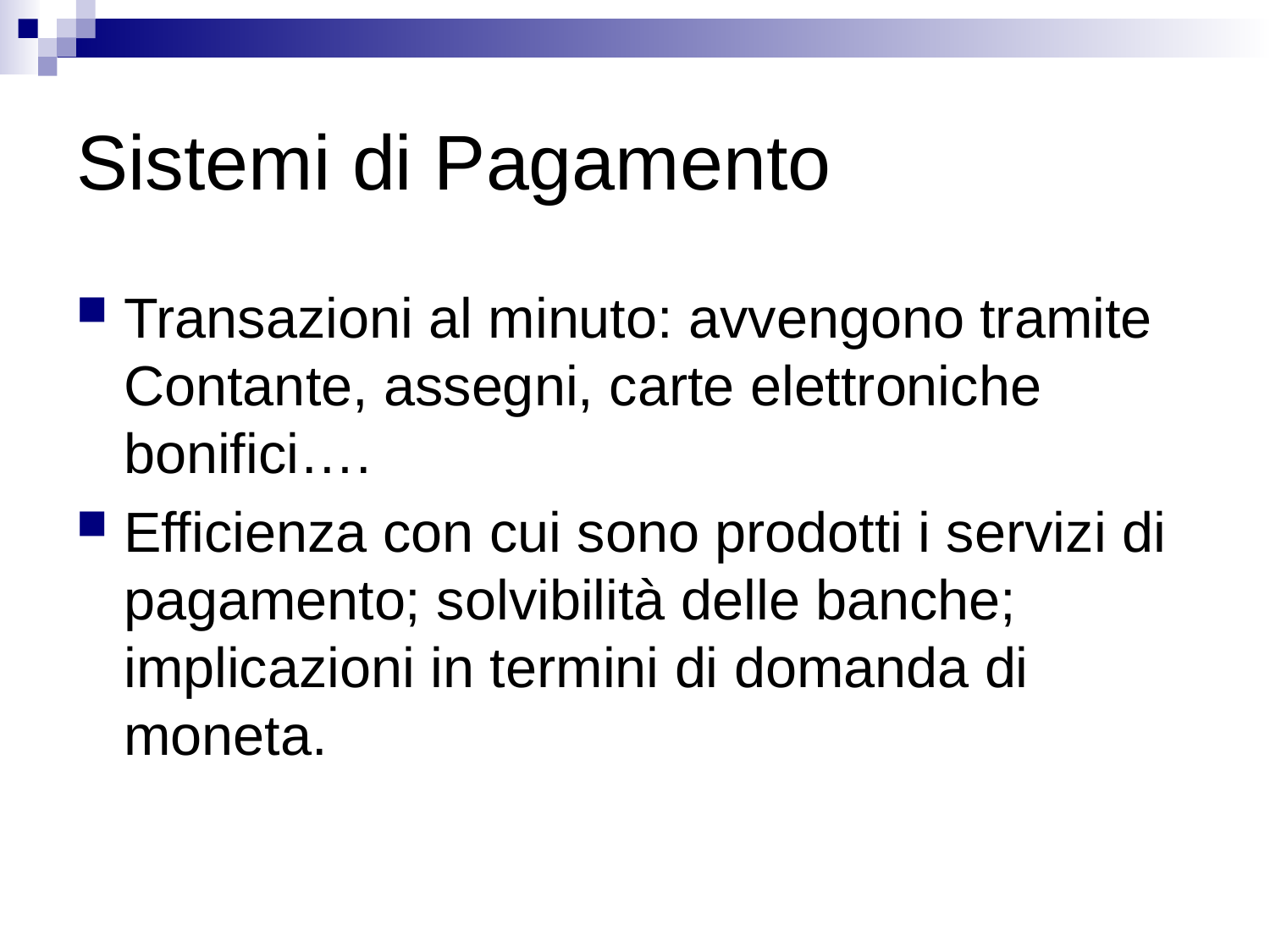

# Sistemi di Pagamento
Transazioni al minuto: avvengono tramite Contante, assegni, carte elettroniche bonifici….
Efficienza con cui sono prodotti i servizi di pagamento; solvibilità delle banche; implicazioni in termini di domanda di moneta.